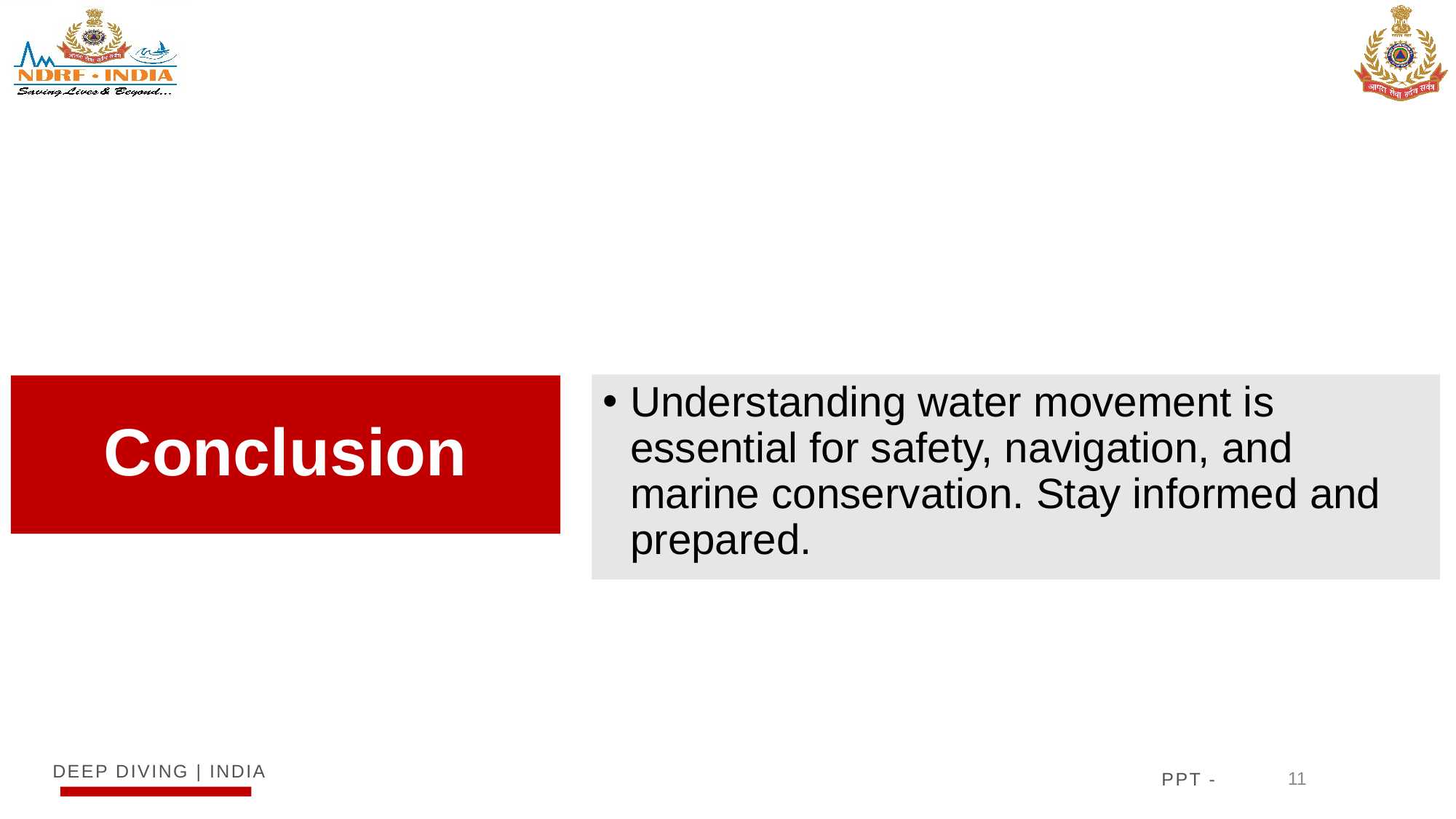

Understanding water movement is essential for safety, navigation, and marine conservation. Stay informed and prepared.
# Conclusion
11